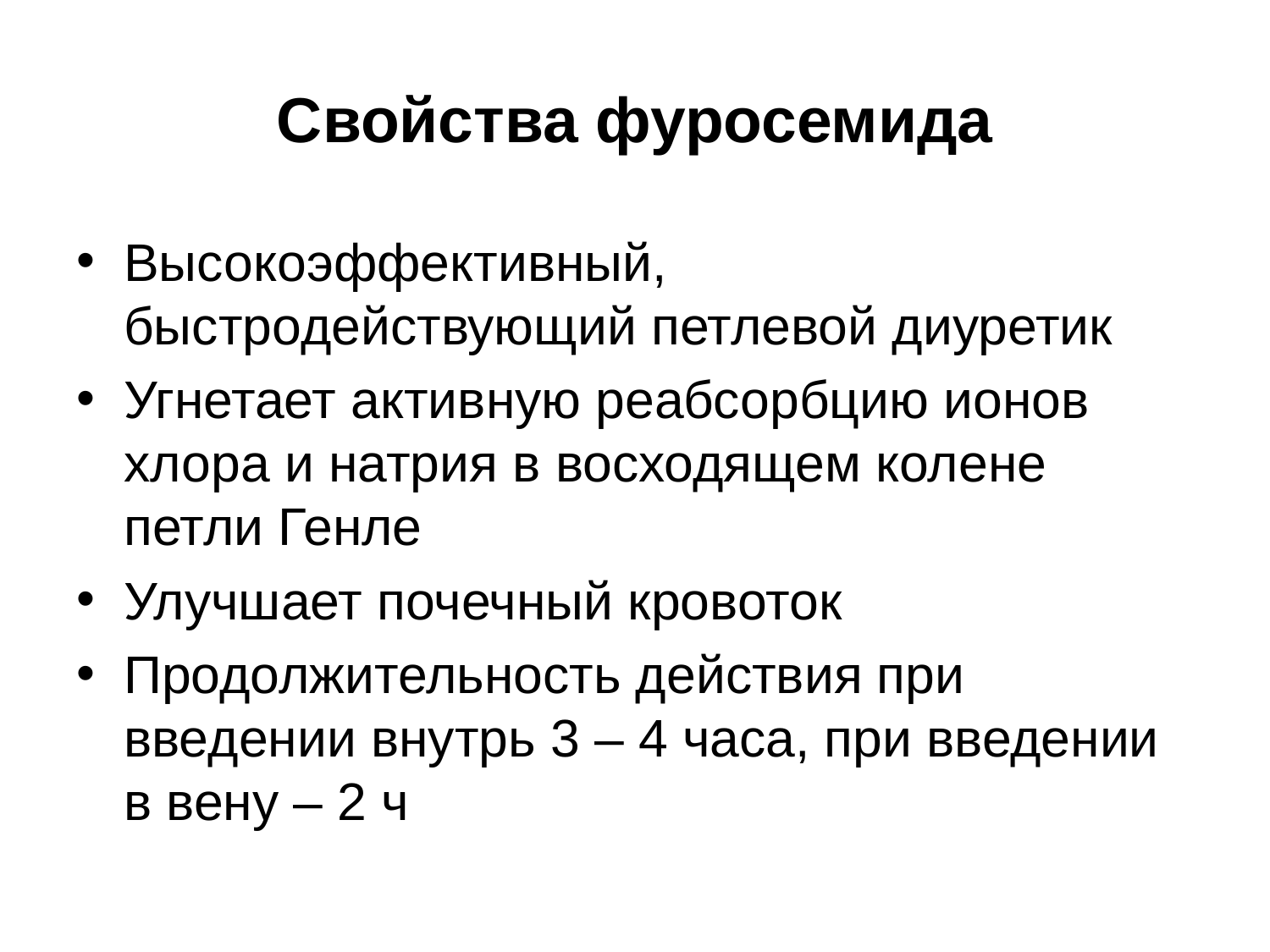

# Свойства фуросемида
Высокоэффективный, быстродействующий петлевой диуретик
Угнетает активную реабсорбцию ионов хлора и натрия в восходящем колене петли Генле
Улучшает почечный кровоток
Продолжительность действия при введении внутрь 3 – 4 часа, при введении в вену – 2 ч